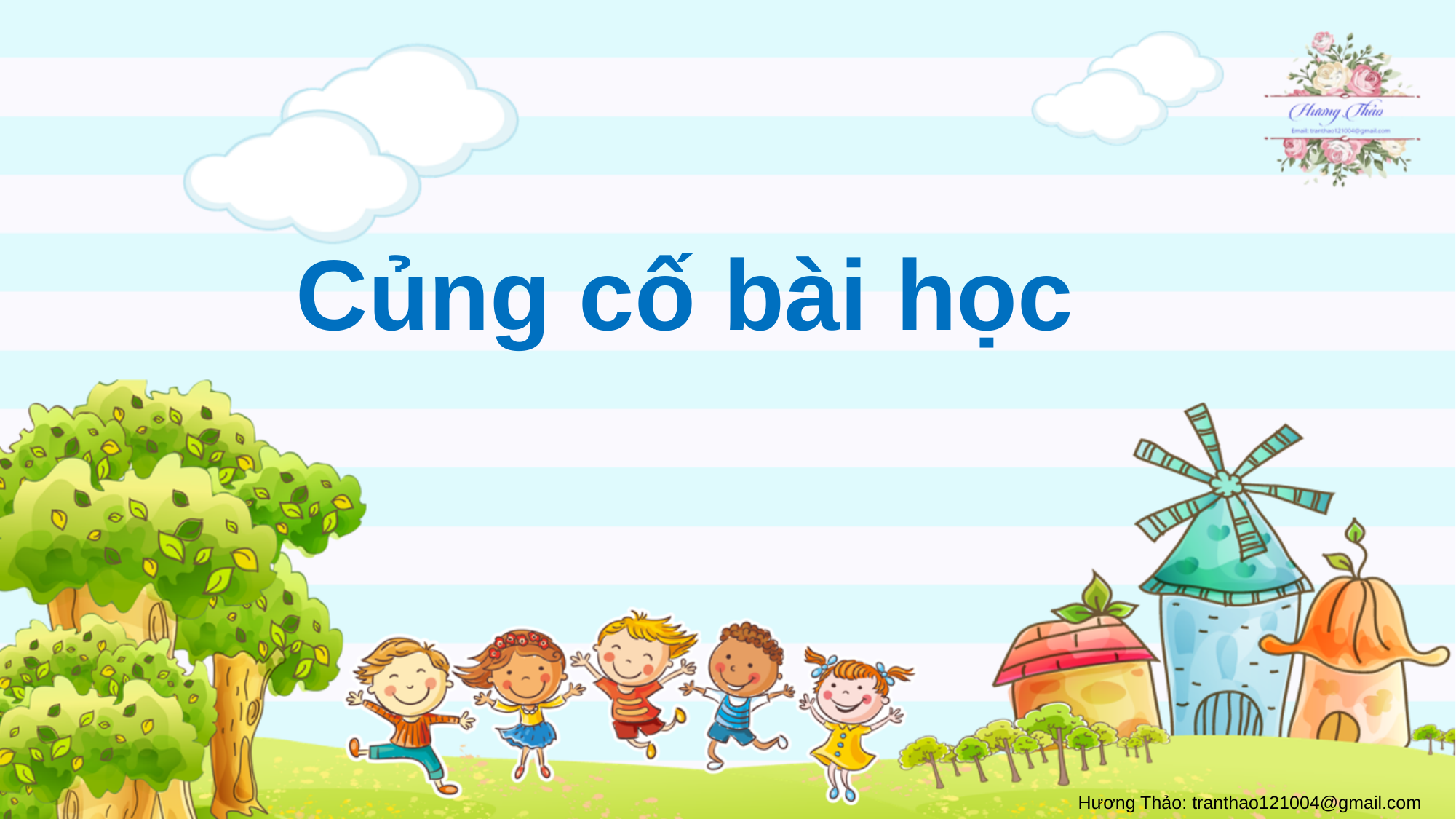

# Củng cố bài học
Hương Thảo: tranthao121004@gmail.com